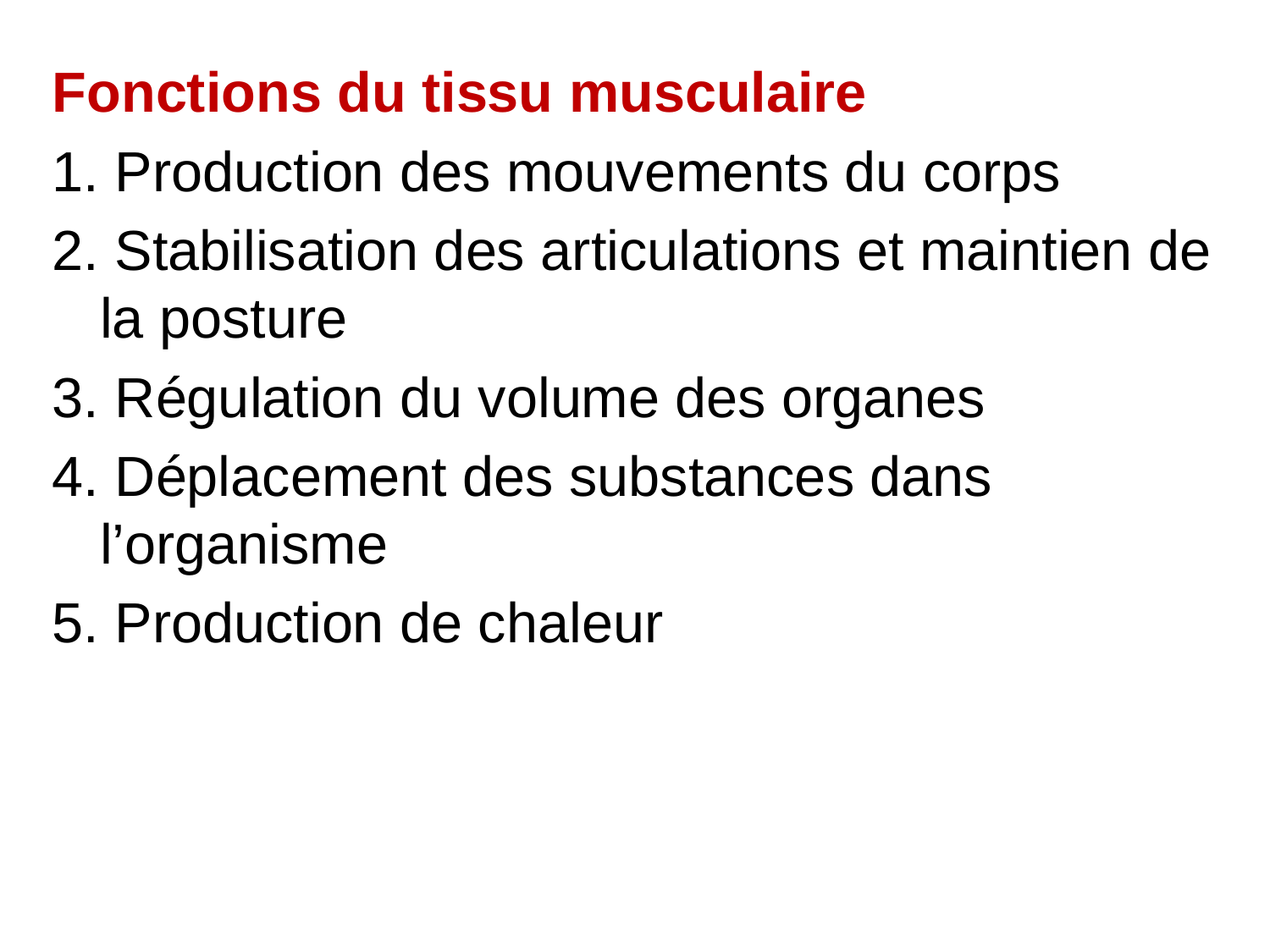

Fonctions du tissu musculaire
1. Production des mouvements du corps
2. Stabilisation des articulations et maintien de la posture
3. Régulation du volume des organes
4. Déplacement des substances dans l’organisme
5. Production de chaleur